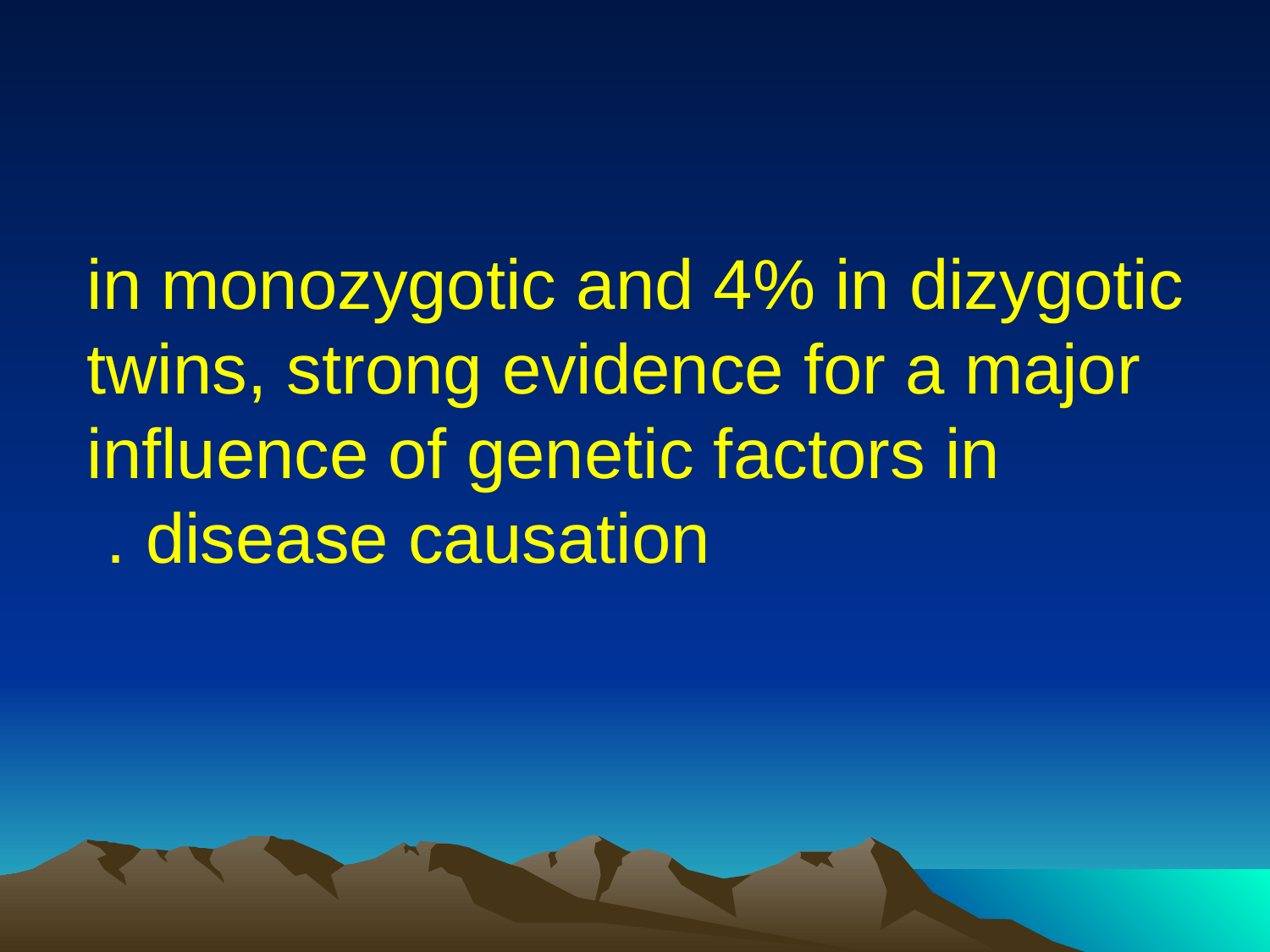

#
in monozygotic and 4% in dizygotic twins, strong evidence for a major influence of genetic factors in disease causation .